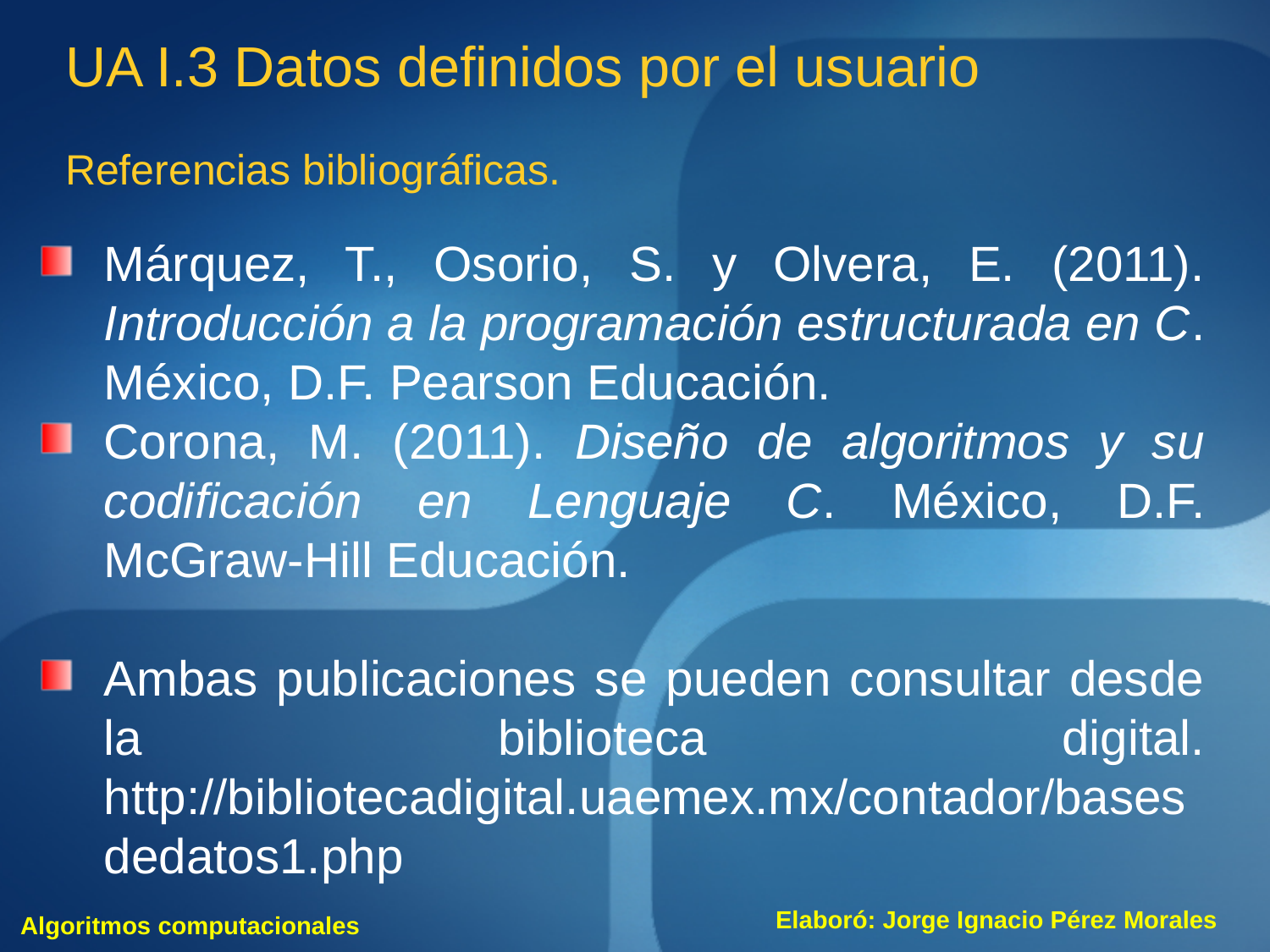

UA I.3 Datos definidos por el usuario
Referencias bibliográficas.
Márquez, T., Osorio, S. y Olvera, E. (2011). Introducción a la programación estructurada en C. México, D.F. Pearson Educación.
Corona, M. (2011). Diseño de algoritmos y su codificación en Lenguaje C. México, D.F. McGraw-Hill Educación.

Ambas publicaciones se pueden consultar desde la biblioteca digital. http://bibliotecadigital.uaemex.mx/contador/basesdedatos1.php